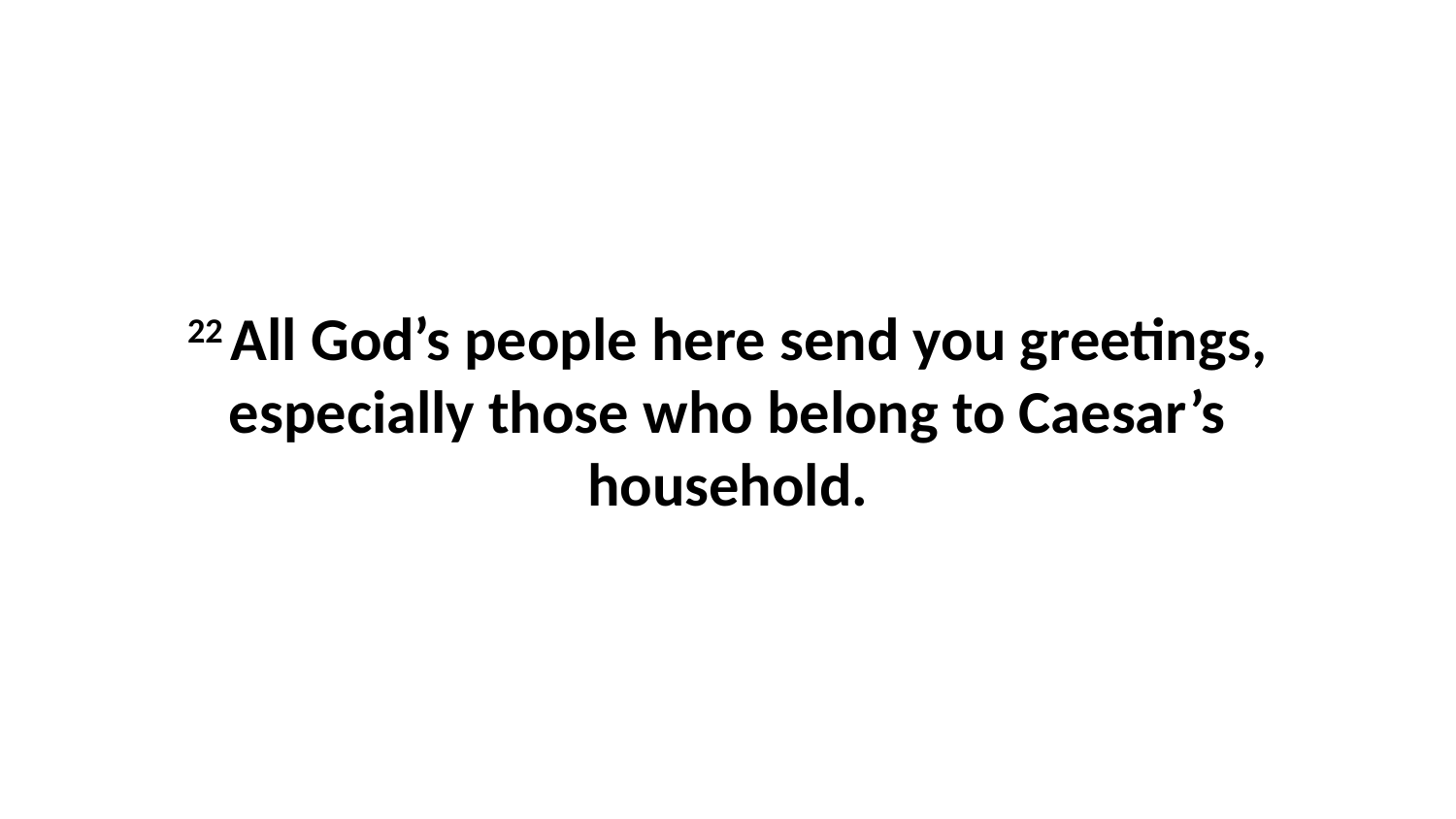

22 All God’s people here send you greetings, especially those who belong to Caesar’s household.